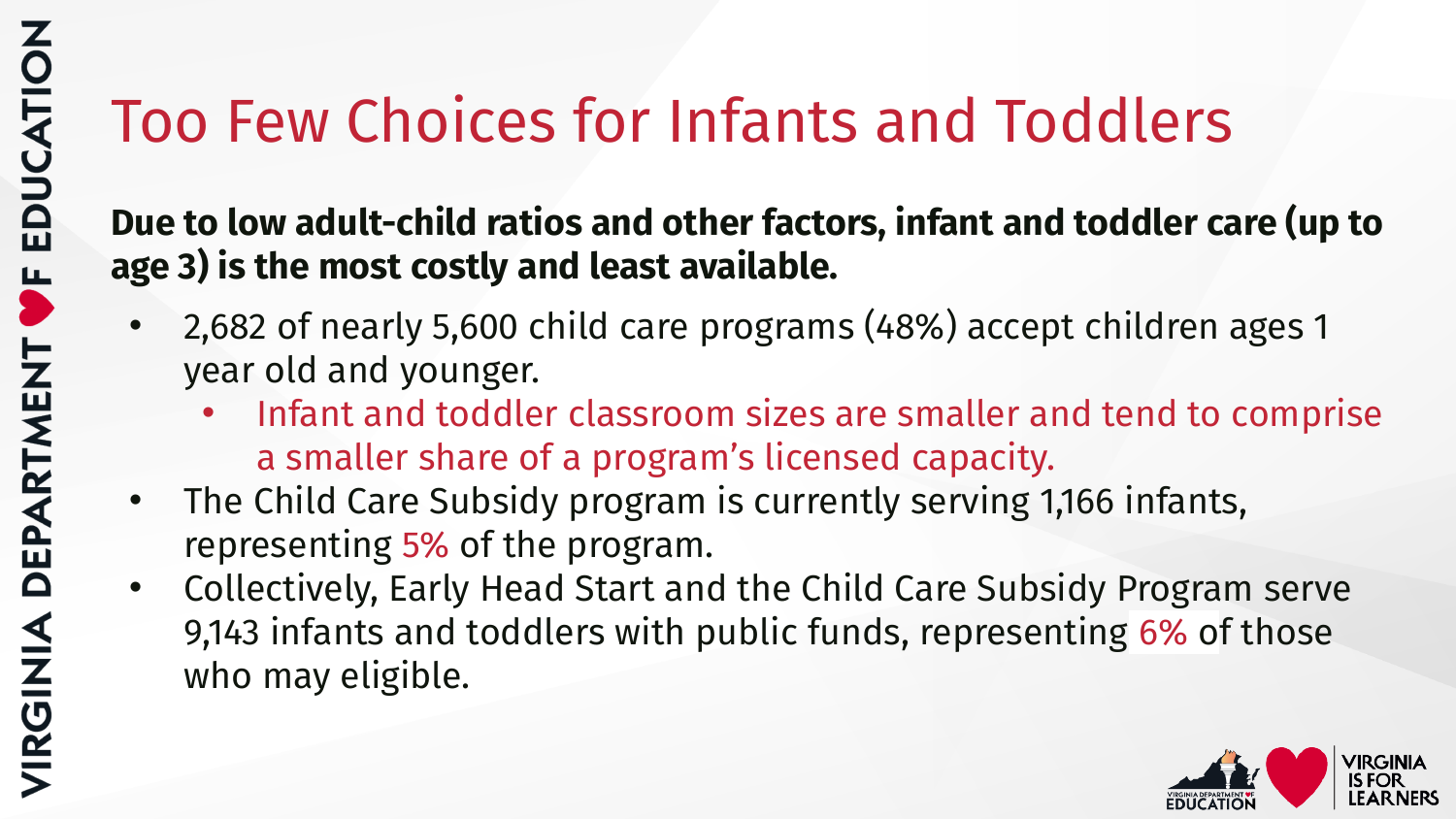

# Too Few Choices for Infants and Toddlers
Due to low adult-child ratios and other factors, infant and toddler care (up to age 3) is the most costly and least available.
2,682 of nearly 5,600 child care programs (48%) accept children ages 1 year old and younger.
Infant and toddler classroom sizes are smaller and tend to comprise a smaller share of a program’s licensed capacity.
The Child Care Subsidy program is currently serving 1,166 infants, representing 5% of the program.
Collectively, Early Head Start and the Child Care Subsidy Program serve 9,143 infants and toddlers with public funds, representing 6% of those who may eligible.